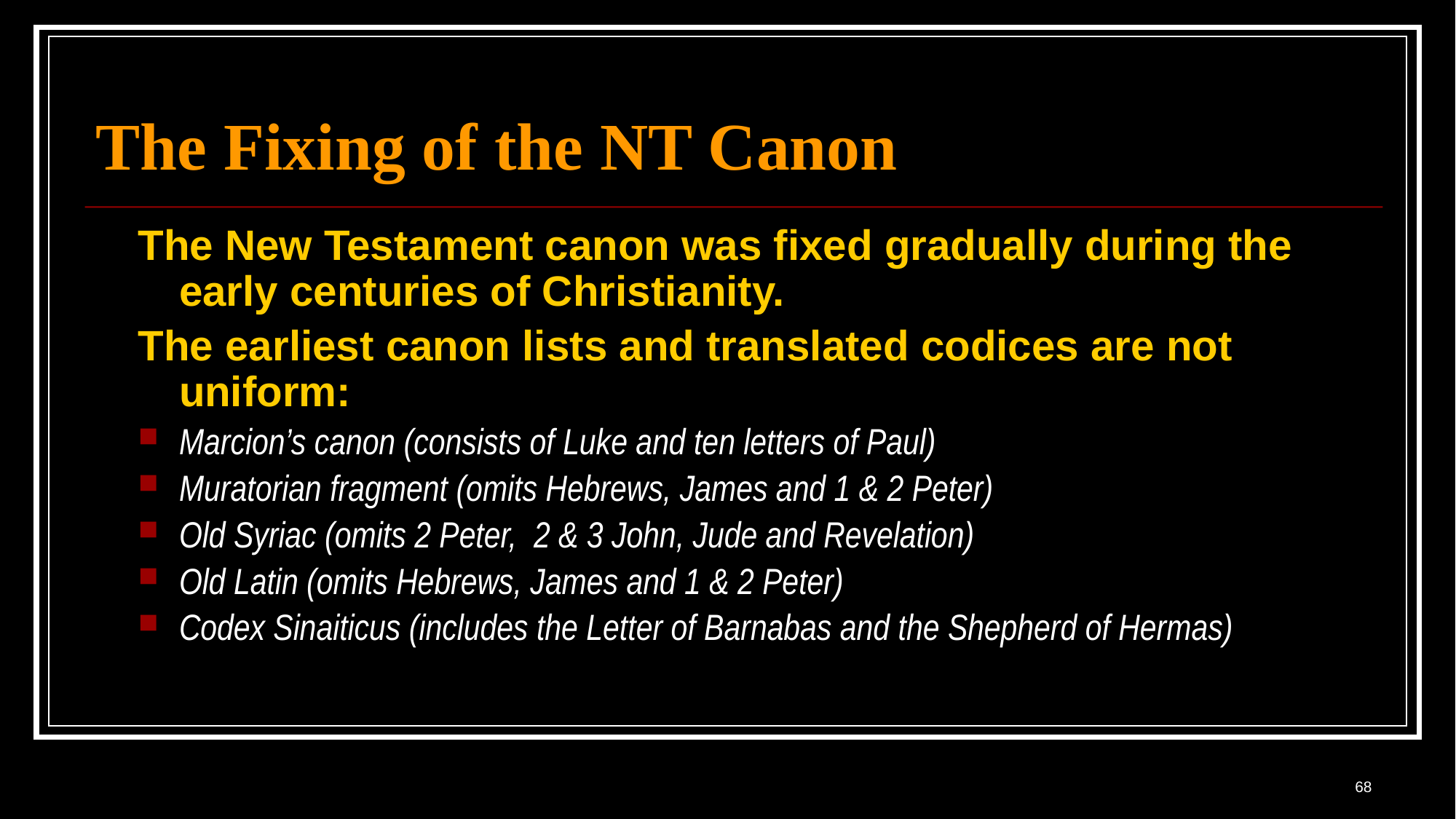

# The Fixing of the NT Canon
The New Testament canon was fixed gradually during the early centuries of Christianity.
The earliest canon lists and translated codices are not uniform:
Marcion’s canon (consists of Luke and ten letters of Paul)
Muratorian fragment (omits Hebrews, James and 1 & 2 Peter)
Old Syriac (omits 2 Peter,  2 & 3 John, Jude and Revelation)
Old Latin (omits Hebrews, James and 1 & 2 Peter)
Codex Sinaiticus (includes the Letter of Barnabas and the Shepherd of Hermas)
68